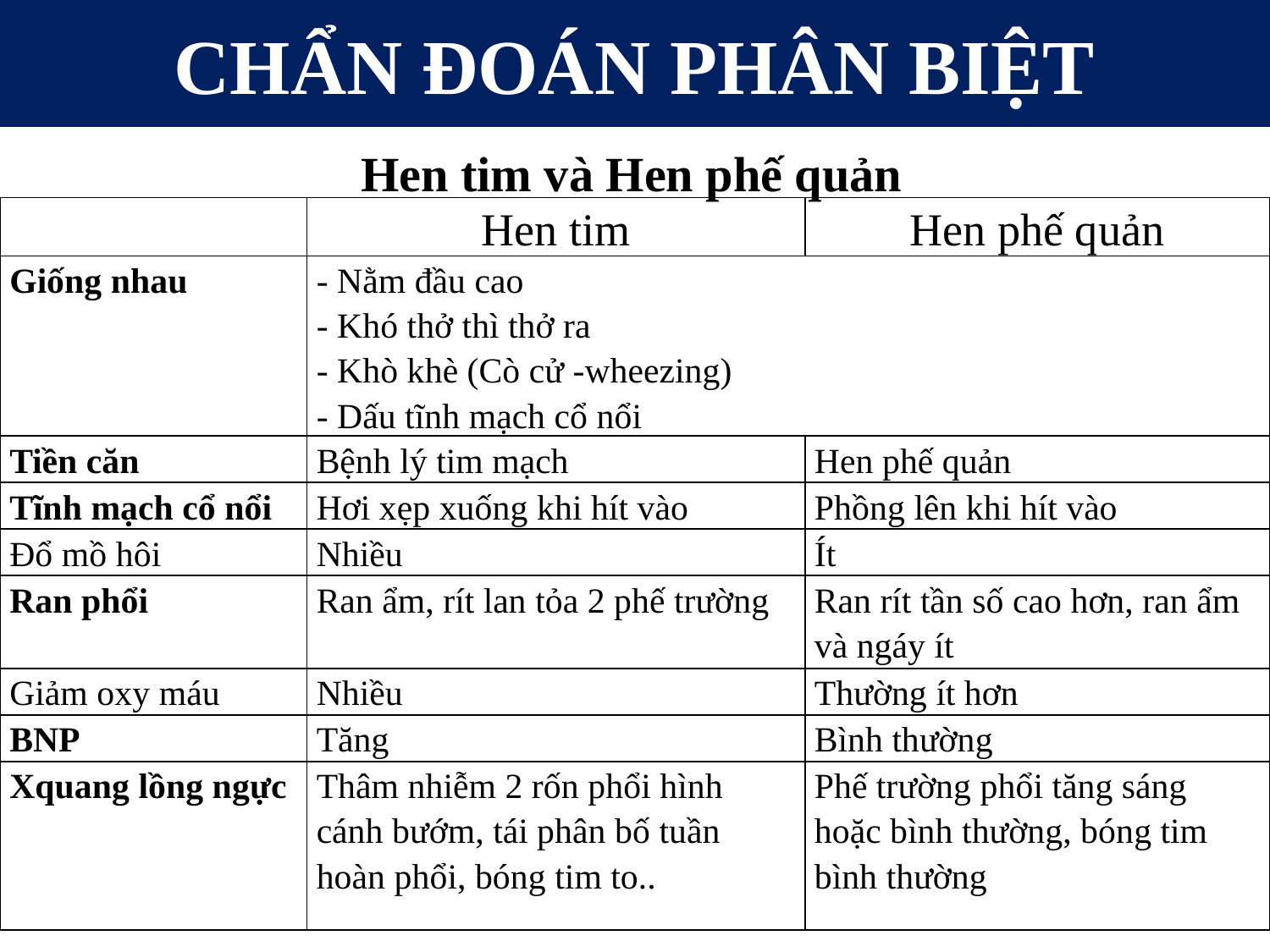

# CHẨN ĐOÁN PHÂN BIỆT
Hen tim và Hen phế quản
|  | Hen tim | Hen phế quản |
| --- | --- | --- |
| Giống nhau | - Nằm đầu cao - Khó thở thì thở ra - Khò khè (Cò cử -wheezing) - Dấu tĩnh mạch cổ nổi |  |
| Tiền căn | Bệnh lý tim mạch | Hen phế quản |
| Tĩnh mạch cổ nổi | Hơi xẹp xuống khi hít vào | Phồng lên khi hít vào |
| Đổ mồ hôi | Nhiều | Ít |
| Ran phổi | Ran ẩm, rít lan tỏa 2 phế trường | Ran rít tần số cao hơn, ran ẩm và ngáy ít |
| Giảm oxy máu | Nhiều | Thường ít hơn |
| BNP | Tăng | Bình thường |
| Xquang lồng ngực | Thâm nhiễm 2 rốn phổi hình cánh bướm, tái phân bố tuần hoàn phổi, bóng tim to.. | Phế trường phổi tăng sáng hoặc bình thường, bóng tim bình thường |